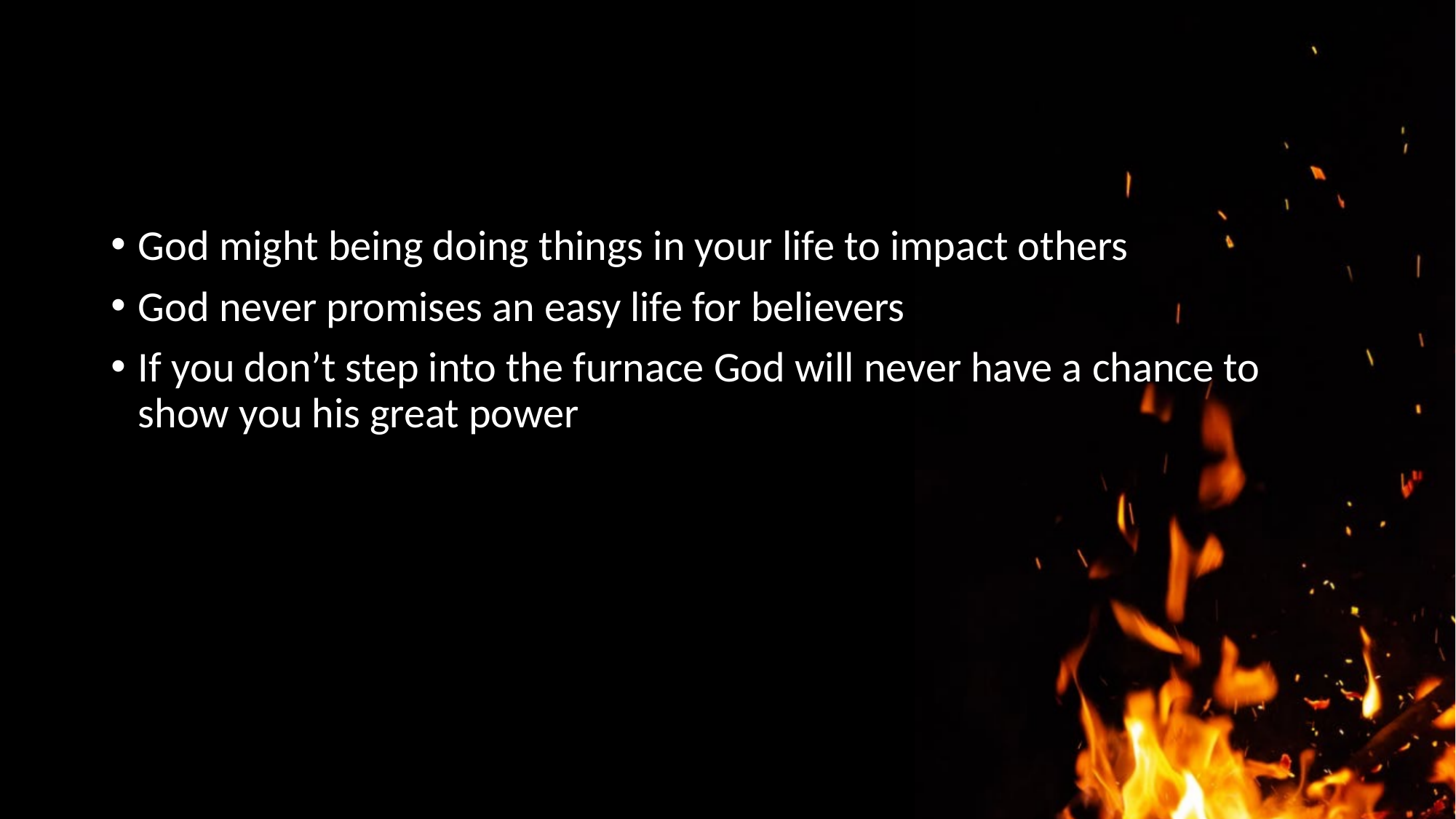

#
God might being doing things in your life to impact others
God never promises an easy life for believers
If you don’t step into the furnace God will never have a chance to show you his great power